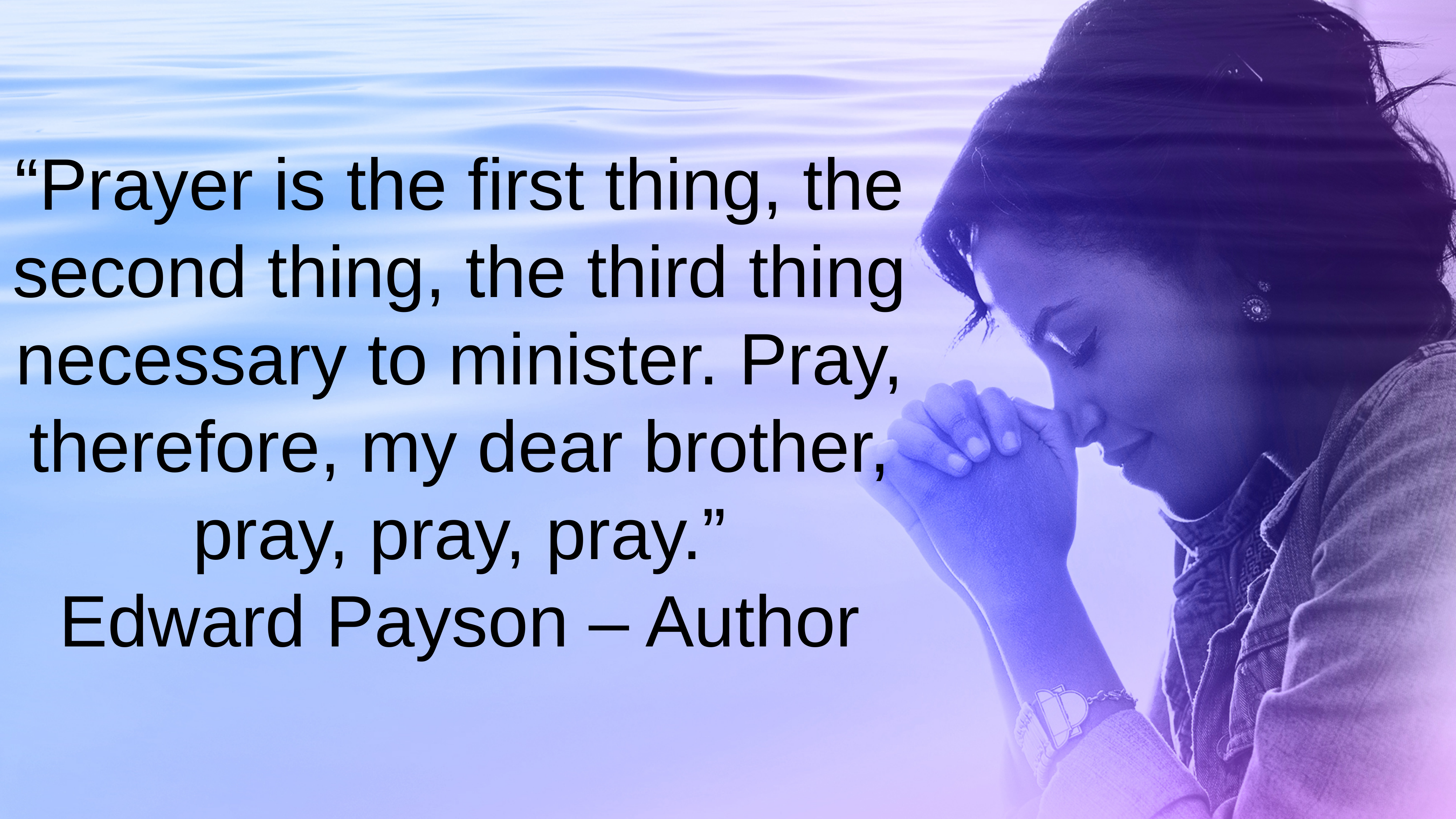

“Prayer is the ﬁrst thing, the second thing, the third thing necessary to minister. Pray, therefore, my dear brother, pray, pray, pray.”
Edward Payson – Author